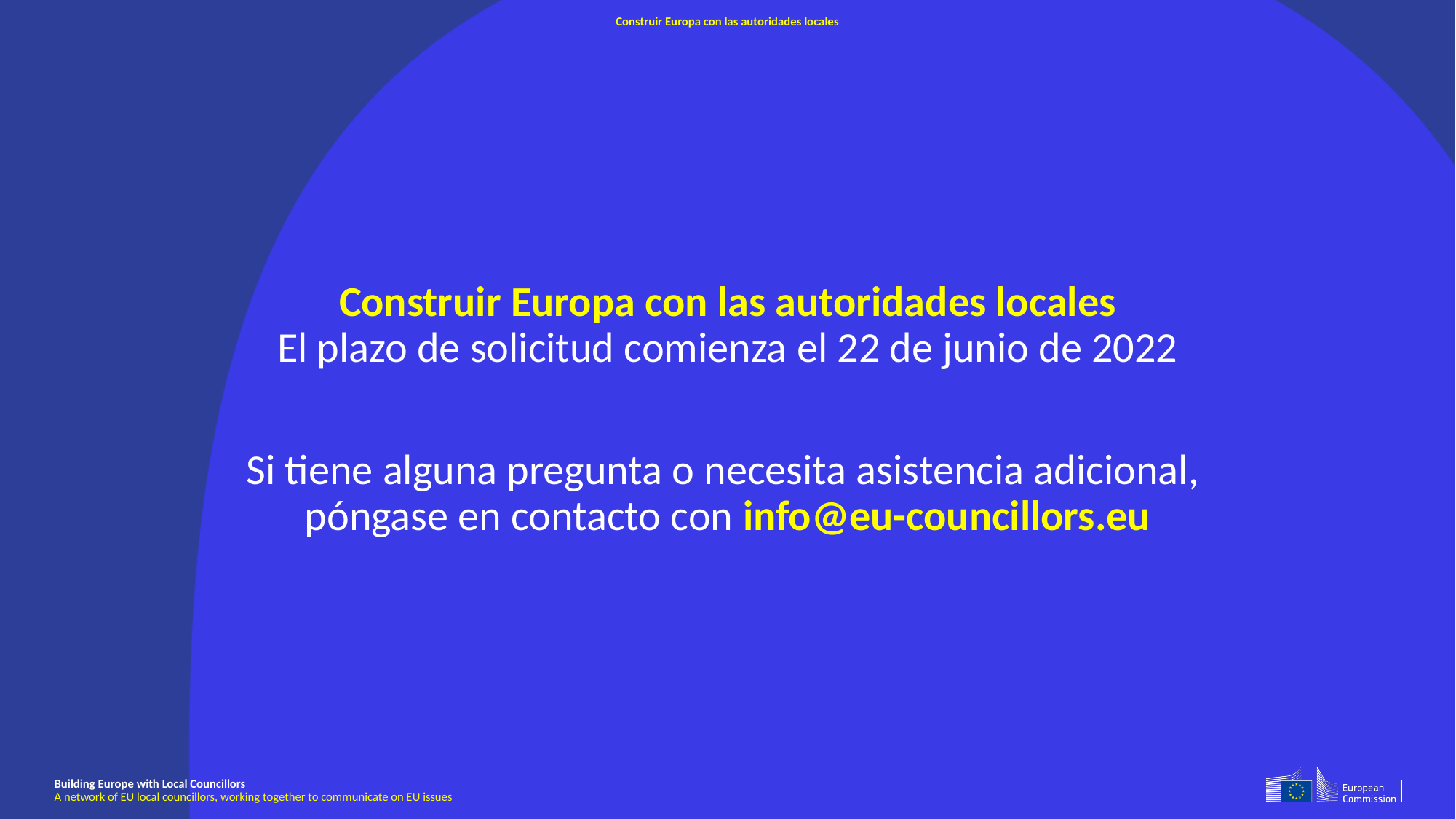

# Construir Europa con las autoridades locales
Construir Europa con las autoridades locales
El plazo de solicitud comienza el 22 de junio de 2022

Si tiene alguna pregunta o necesita asistencia adicional,
póngase en contacto con info@eu-councillors.eu